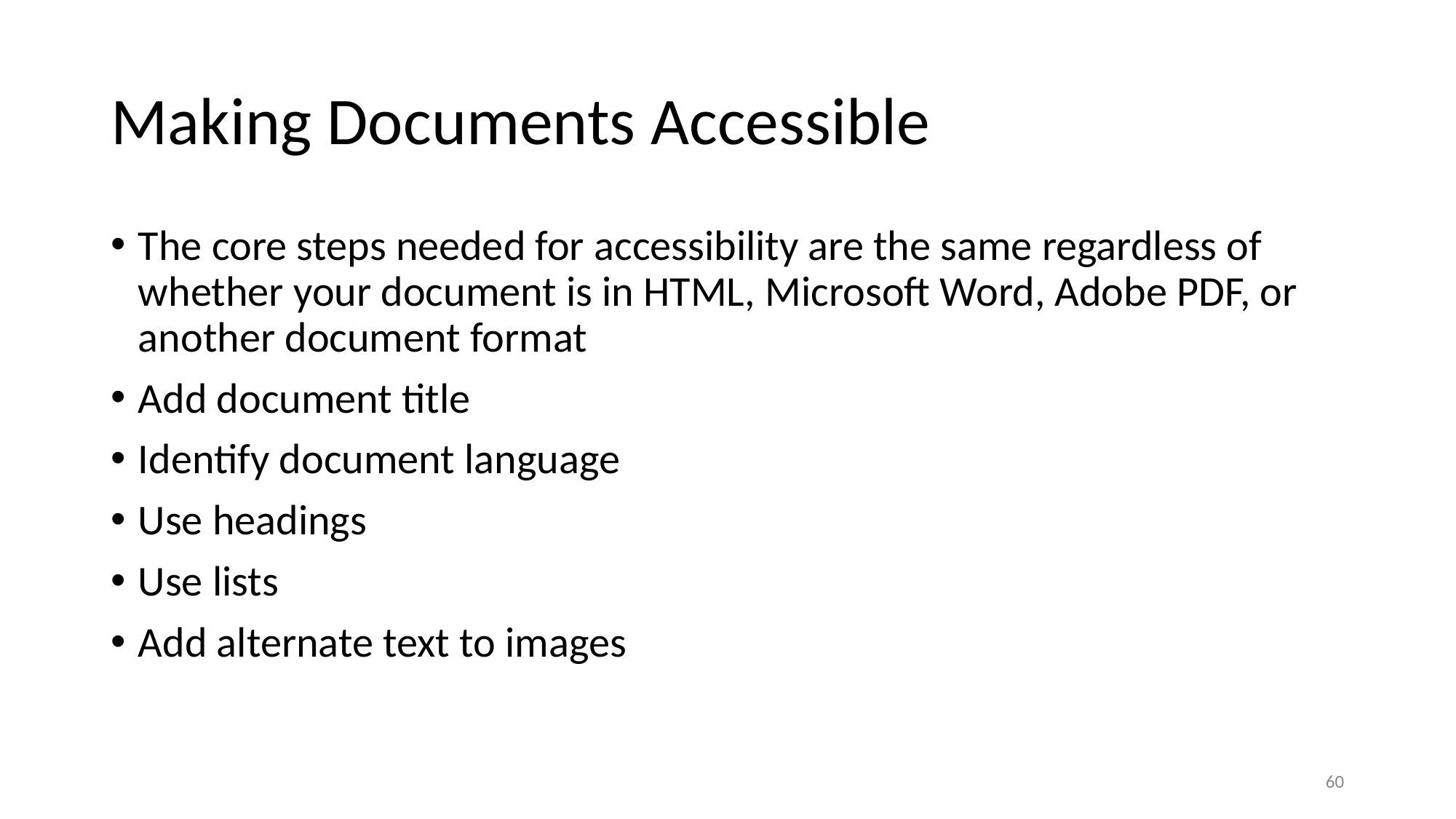

# Making Documents Accessible
The core steps needed for accessibility are the same regardless of whether your document is in HTML, Microsoft Word, Adobe PDF, or another document format
Add document title
Identify document language
Use headings
Use lists
Add alternate text to images

60